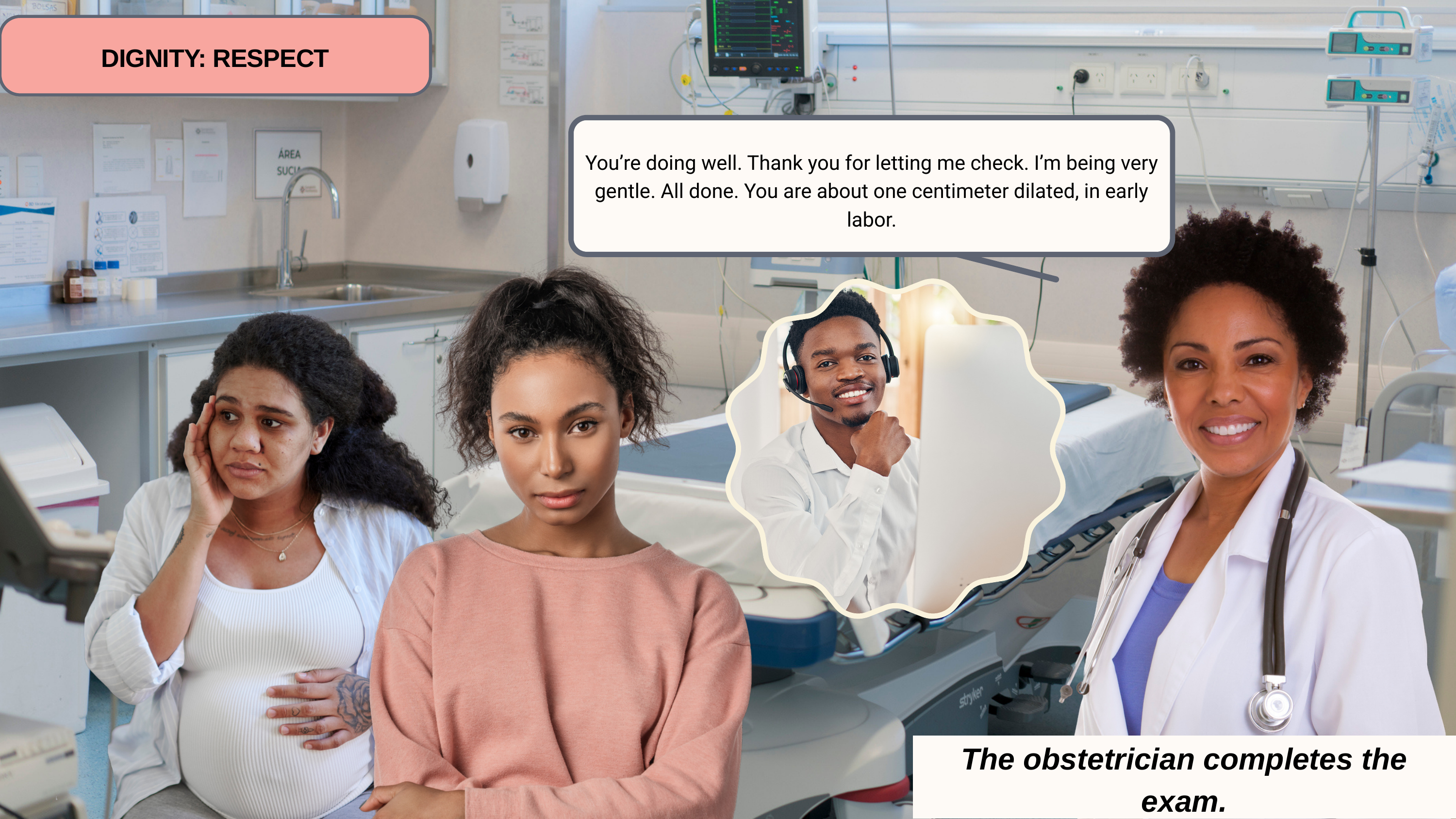

DIGNITY: RESPECT

You’re doing well. Thank you for letting me check. I’m being very gentle. All done. You are about one centimeter dilated, in early labor.

The obstetrician completes the exam.